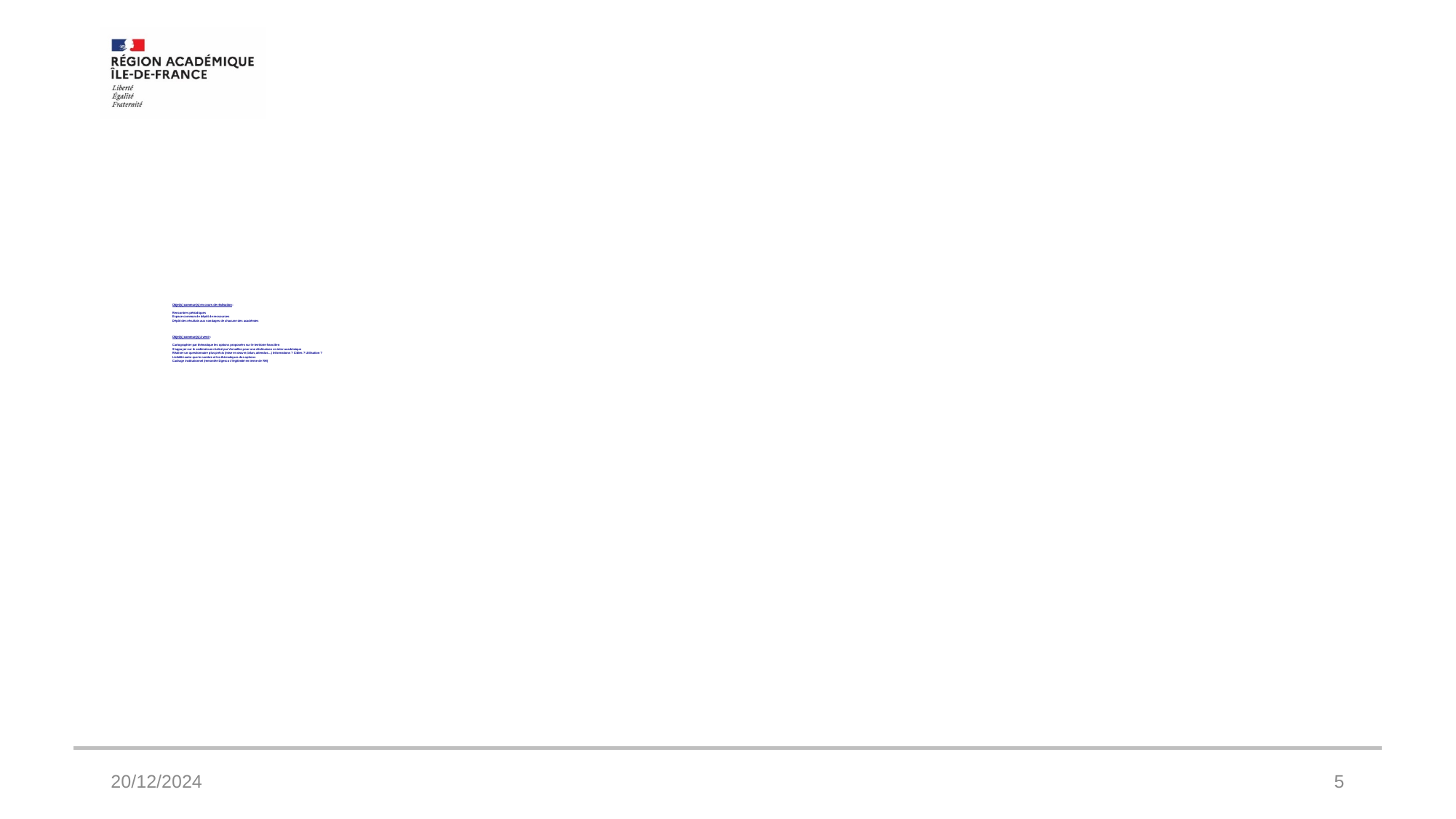

# Objet(s) commun(s) en cours de réalisation : Rencontres périodiques Espace commun de dépôt de ressources Dépôt des résultats aux sondages de chacune des académies   Objet(s) commun(s) à venir :   Cartographier par thématique les options proposées sur le territoire francilien S’appuyer sur le vadémécum réalisé par Versailles pour une déclinaison en inter-académique Réaliser un questionnaire plus précis (mise en œuvre, bilan, attendus…) Informations ? Cibles ? Utilisation ? Lisibilité autre que le nombre et les thématiques des options Cadrage institutionnel (remontée Dgesco // légitimité en terme de RH)
20/12/2024
5